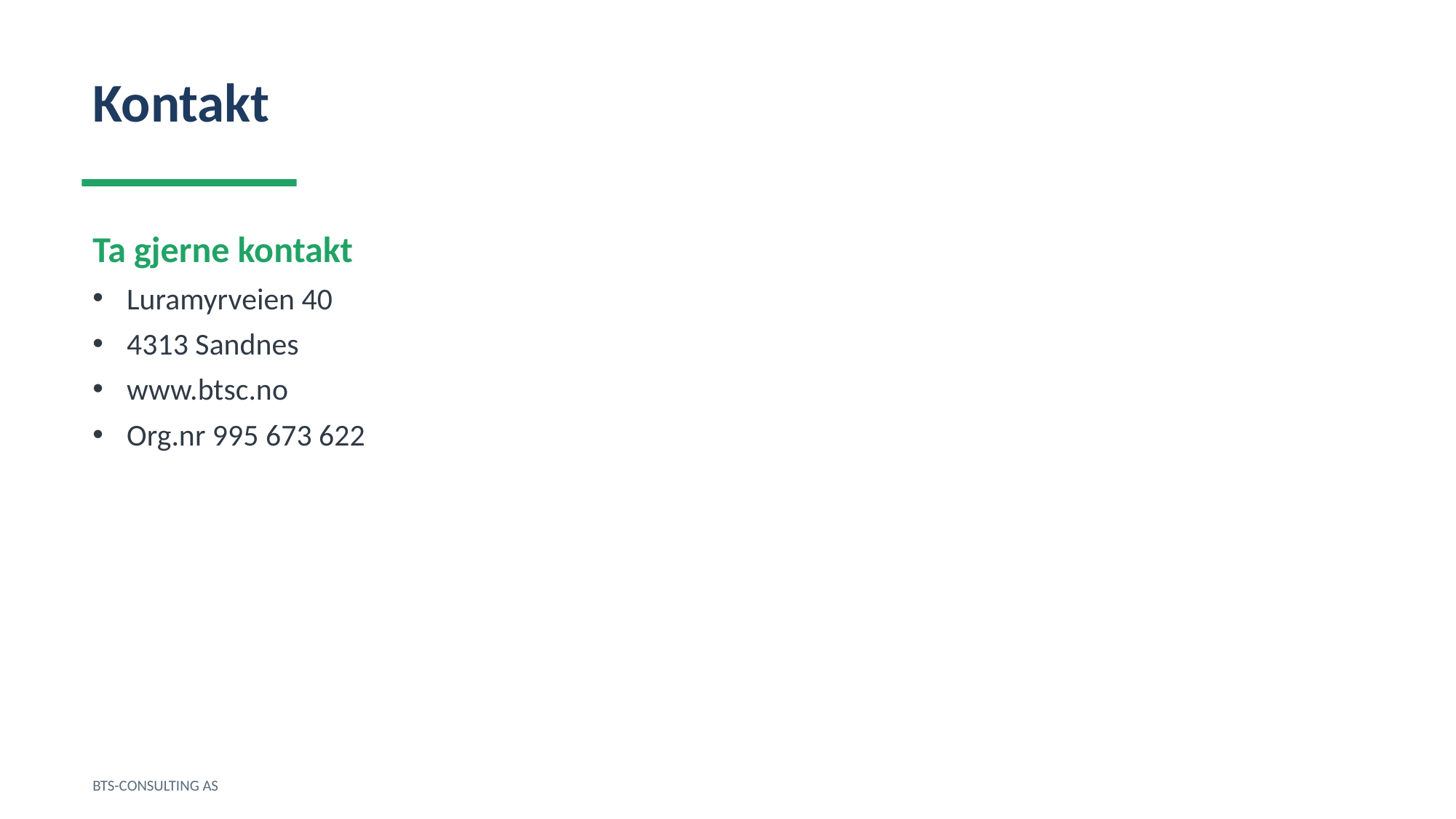

Kontakt

Ta gjerne kontakt
Luramyrveien 40
4313 Sandnes
www.btsc.no
Org.nr 995 673 622
BTS-CONSULTING AS